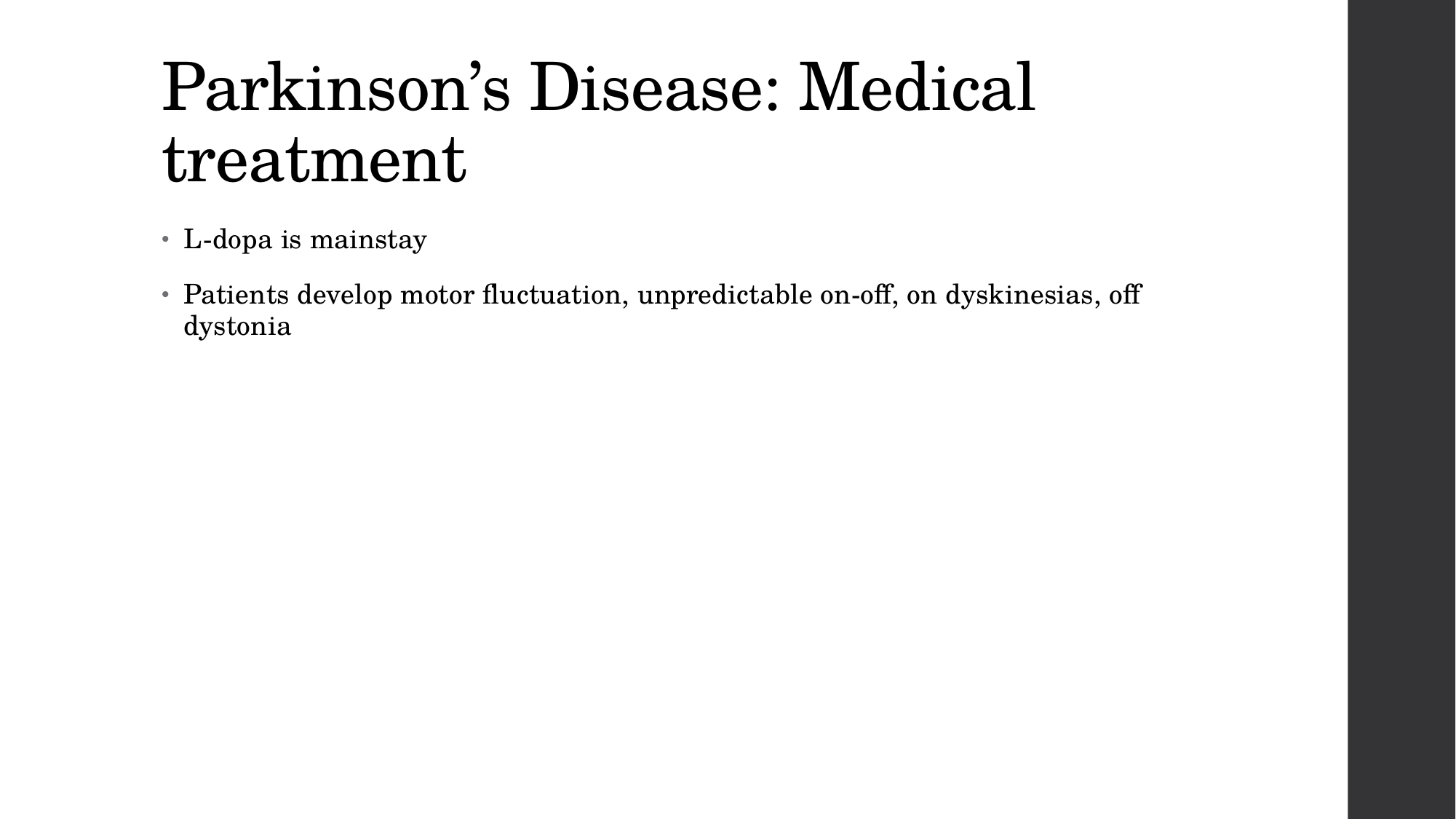

# Parkinson’s Disease: Medical treatment
L-dopa is mainstay
Patients develop motor fluctuation, unpredictable on-off, on dyskinesias, off dystonia